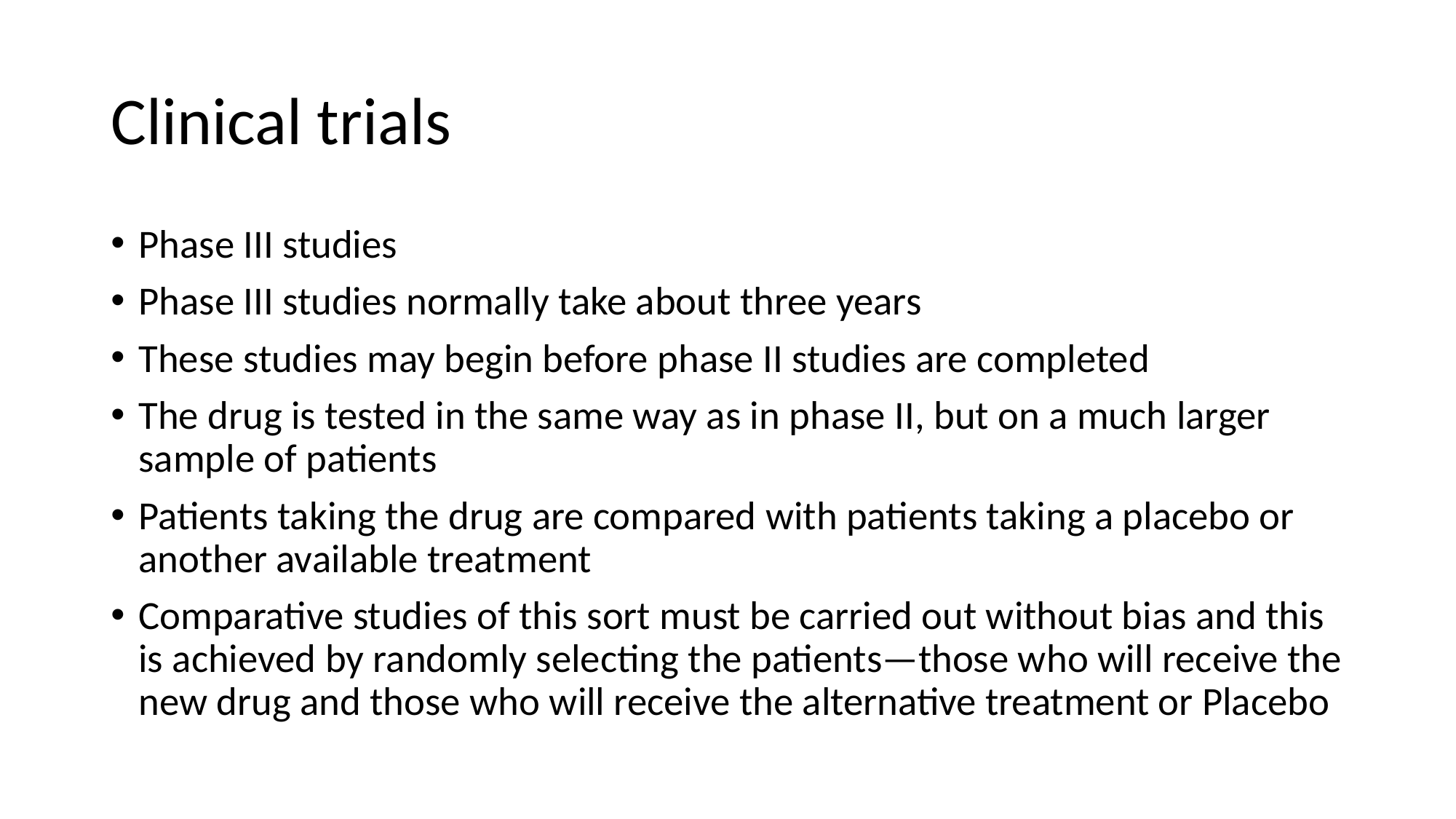

# Clinical trials
Phase III studies
Phase III studies normally take about three years
These studies may begin before phase II studies are completed
The drug is tested in the same way as in phase II, but on a much larger sample of patients
Patients taking the drug are compared with patients taking a placebo or another available treatment
Comparative studies of this sort must be carried out without bias and this is achieved by randomly selecting the patients—those who will receive the new drug and those who will receive the alternative treatment or Placebo